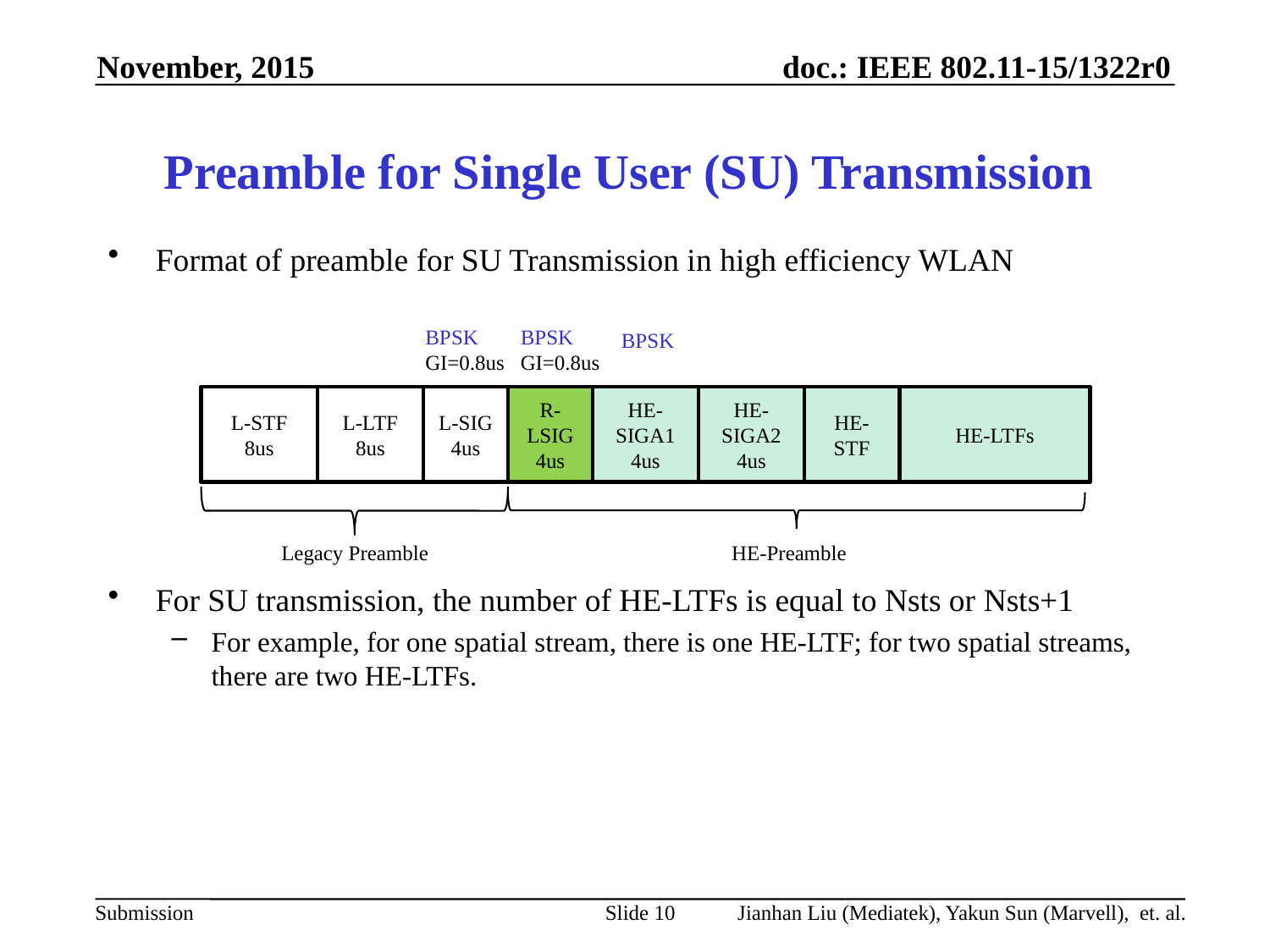

November, 2015
# Preamble for Single User (SU) Transmission

Format of preamble for SU Transmission in high efficiency WLAN

For SU transmission, the number of HE-LTFs is equal to Nsts or Nsts+1
For example, for one spatial stream, there is one HE-LTF; for two spatial streams, there are two HE-LTFs.

BPSK GI=0.8us
BPSK GI=0.8us
BPSK

L-STF
8us
L-LTF
8us
L-SIG 4us
R-LSIG 4us
HE-SIGA1
4us
HE-SIGA2
4us
HE-STF
HE-LTFs
Legacy Preamble
HE-Preamble
Slide 10
Jianhan Liu (Mediatek), Yakun Sun (Marvell),  et. al.